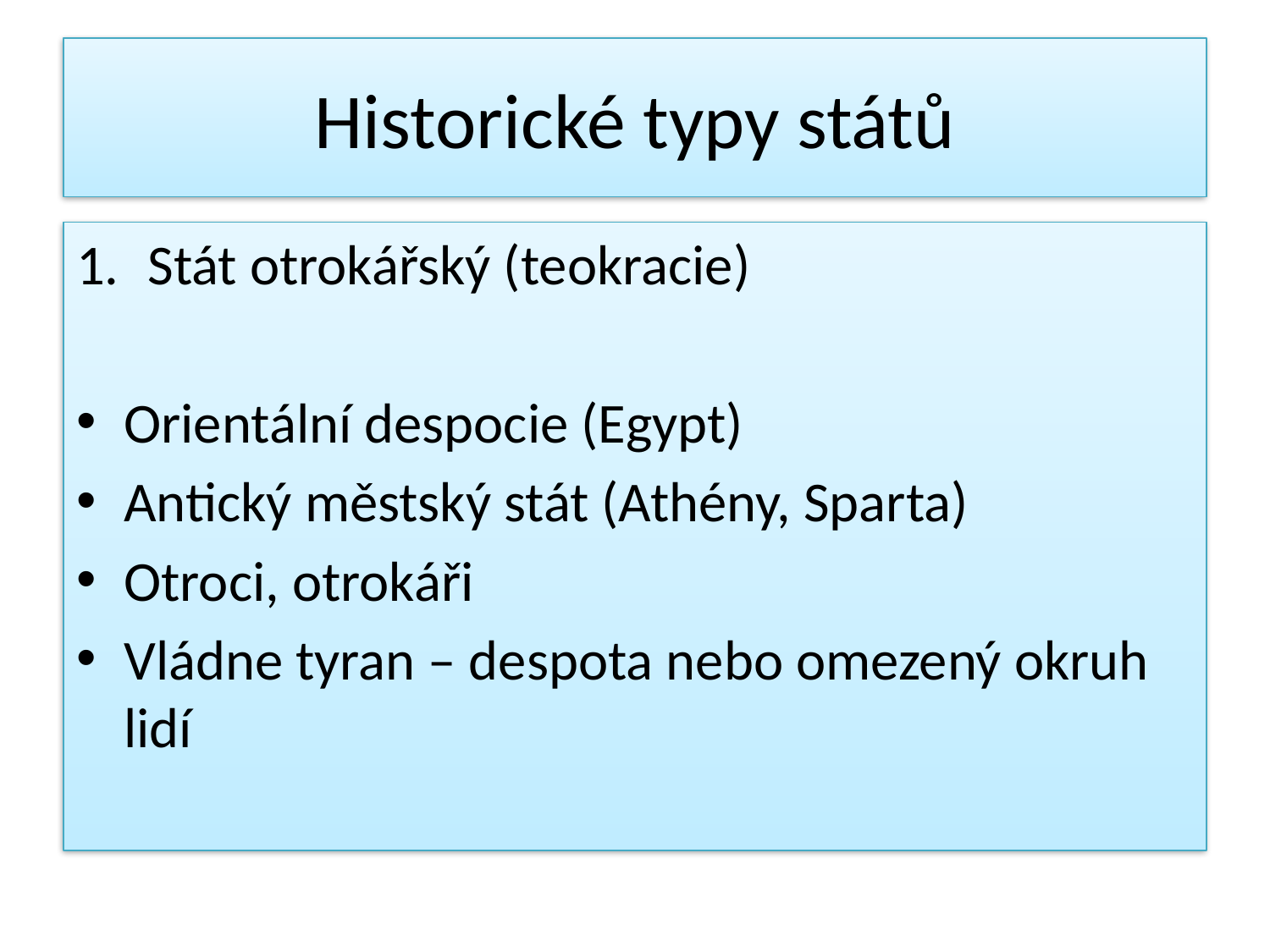

# Historické typy států
Stát otrokářský (teokracie)

Orientální despocie (Egypt)
Antický městský stát (Athény, Sparta)
Otroci, otrokáři
Vládne tyran – despota nebo omezený okruh lidí